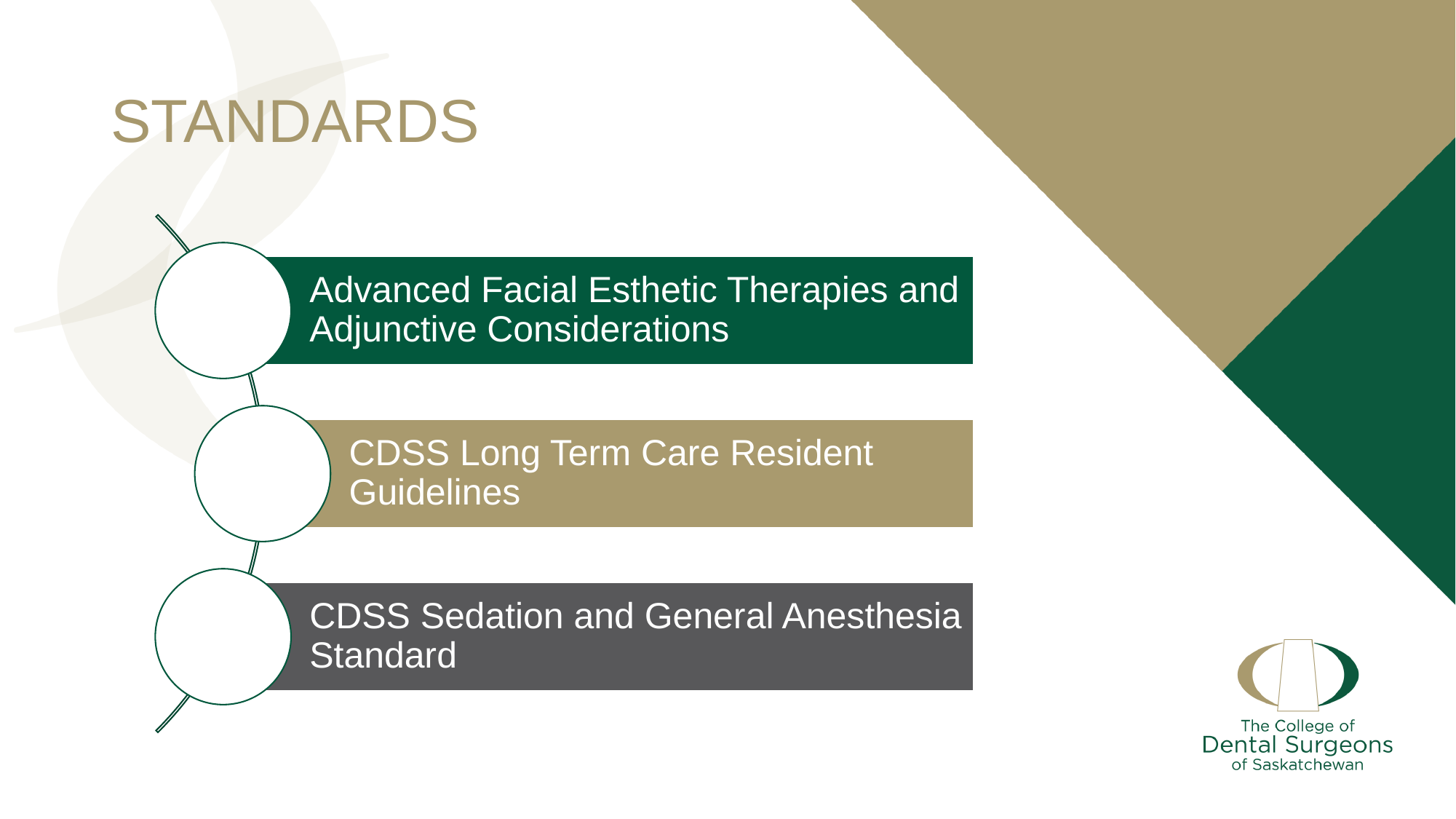

# STANDARDS
Advanced Facial Esthetic Therapies and Adjunctive Considerations
CDSS Long Term Care Resident Guidelines
CDSS Sedation and General Anesthesia Standard